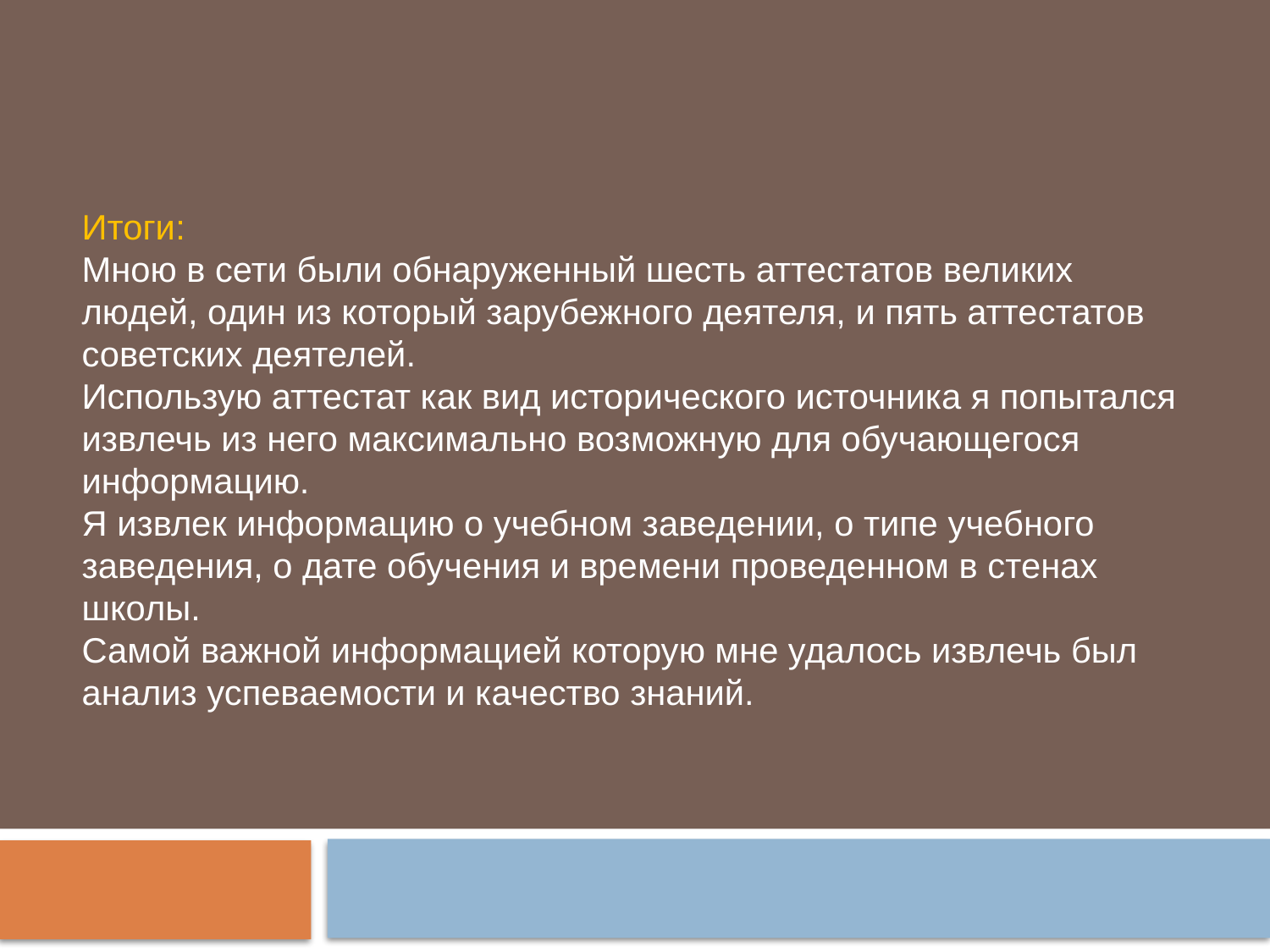

Итоги:
Мною в сети были обнаруженный шесть аттестатов великих людей, один из который зарубежного деятеля, и пять аттестатов советских деятелей.
Использую аттестат как вид исторического источника я попытался извлечь из него максимально возможную для обучающегося информацию.
Я извлек информацию о учебном заведении, о типе учебного заведения, о дате обучения и времени проведенном в стенах школы.
Самой важной информацией которую мне удалось извлечь был анализ успеваемости и качество знаний.